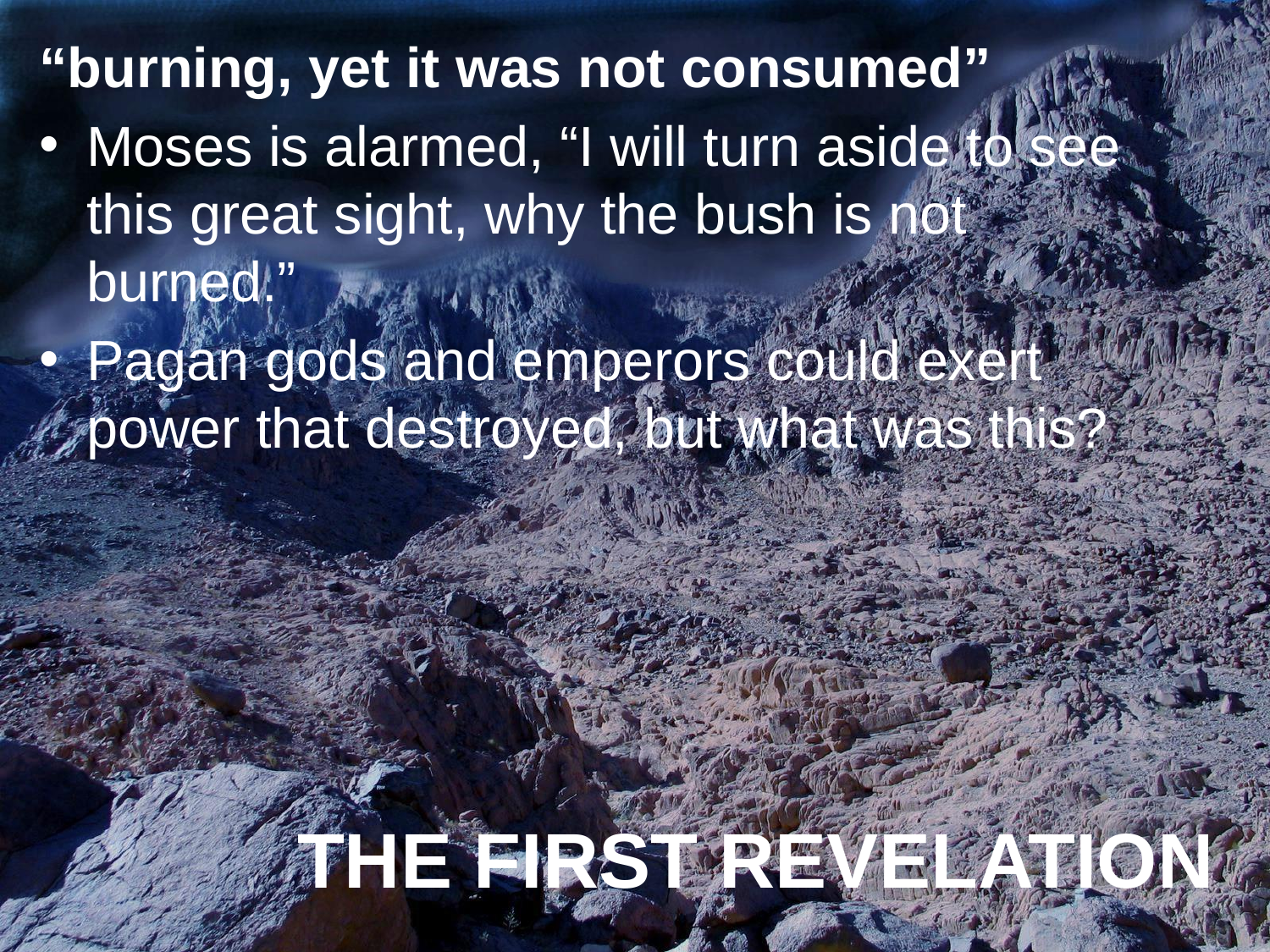

“burning, yet it was not consumed”
Moses is alarmed, “I will turn aside to see this great sight, why the bush is not burned.”
Pagan gods and emperors could exert power that destroyed, but what was this?

# THE FIRST REVELATION